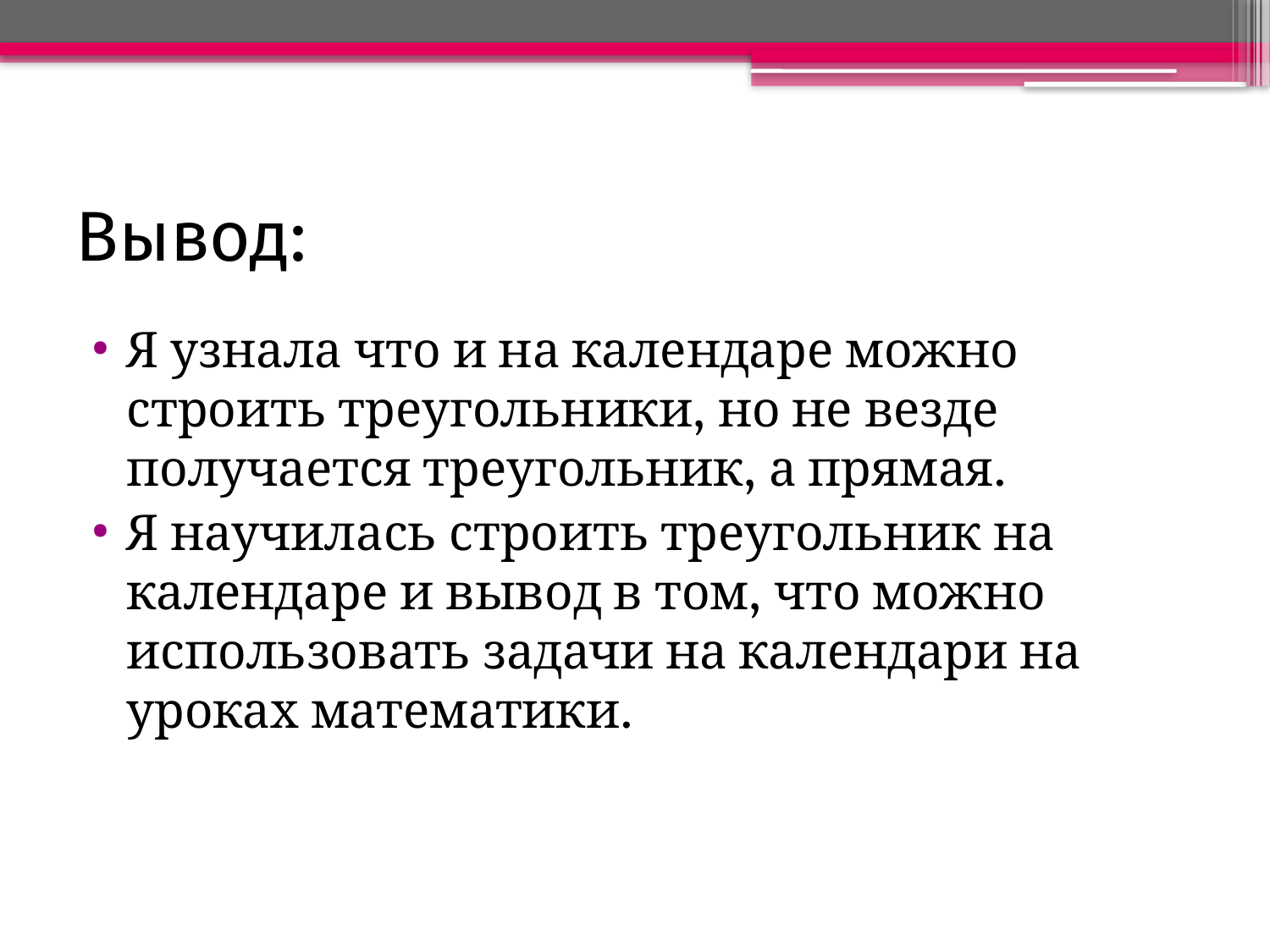

# Вывод:
Я узнала что и на календаре можно строить треугольники, но не везде получается треугольник, а прямая.
Я научилась строить треугольник на календаре и вывод в том, что можно использовать задачи на календари на уроках математики.